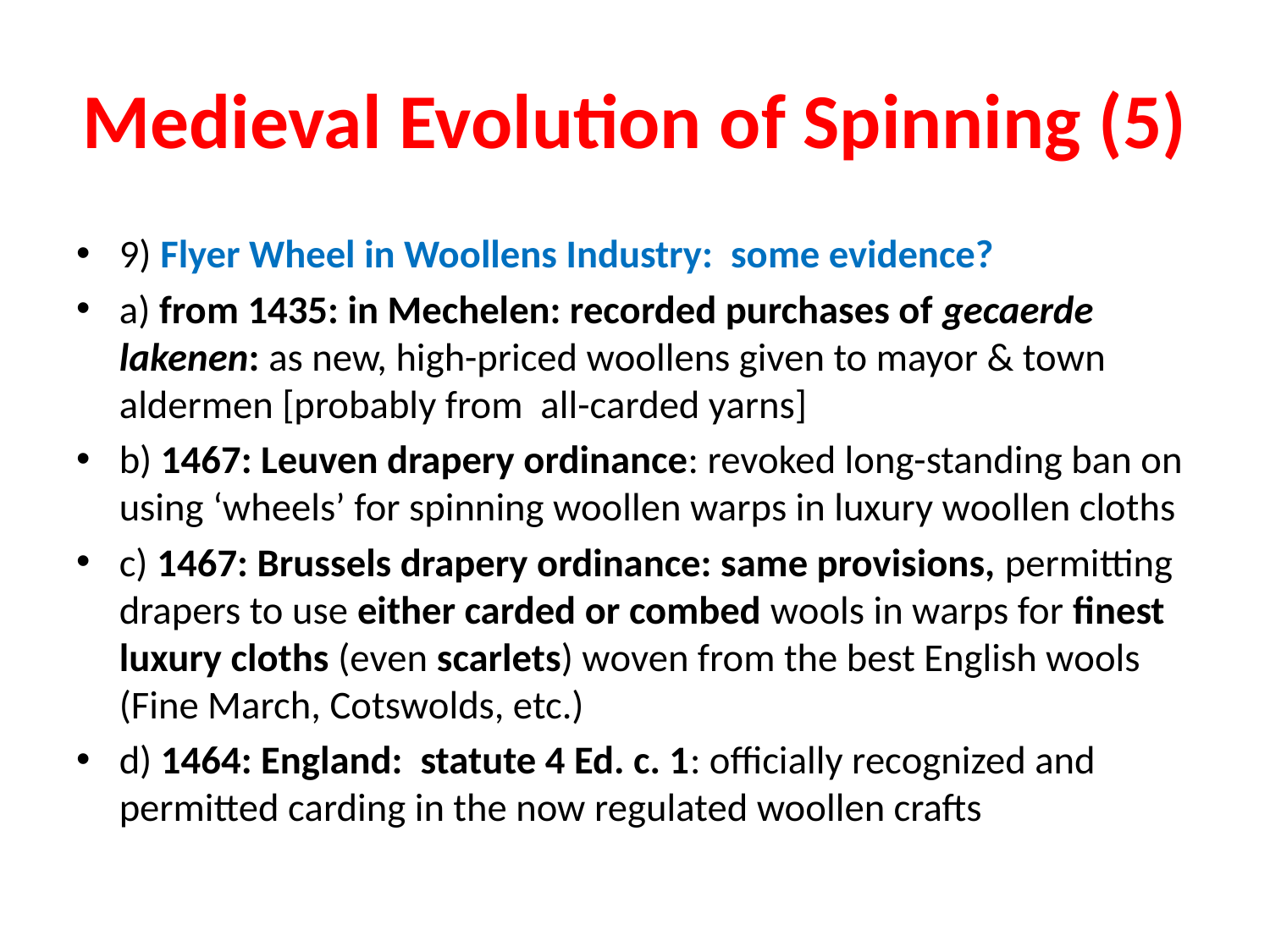

# Medieval Evolution of Spinning (5)
9) Flyer Wheel in Woollens Industry:  some evidence?
a) from 1435: in Mechelen: recorded purchases of gecaerde lakenen: as new, high-priced woollens given to mayor & town aldermen [probably from  all-carded yarns]
b) 1467: Leuven drapery ordinance: revoked long-standing ban on using ‘wheels’ for spinning woollen warps in luxury woollen cloths
c) 1467: Brussels drapery ordinance: same provisions, permitting drapers to use either carded or combed wools in warps for finest luxury cloths (even scarlets) woven from the best English wools (Fine March, Cotswolds, etc.)
d) 1464: England:  statute 4 Ed. c. 1: officially recognized and permitted carding in the now regulated woollen crafts